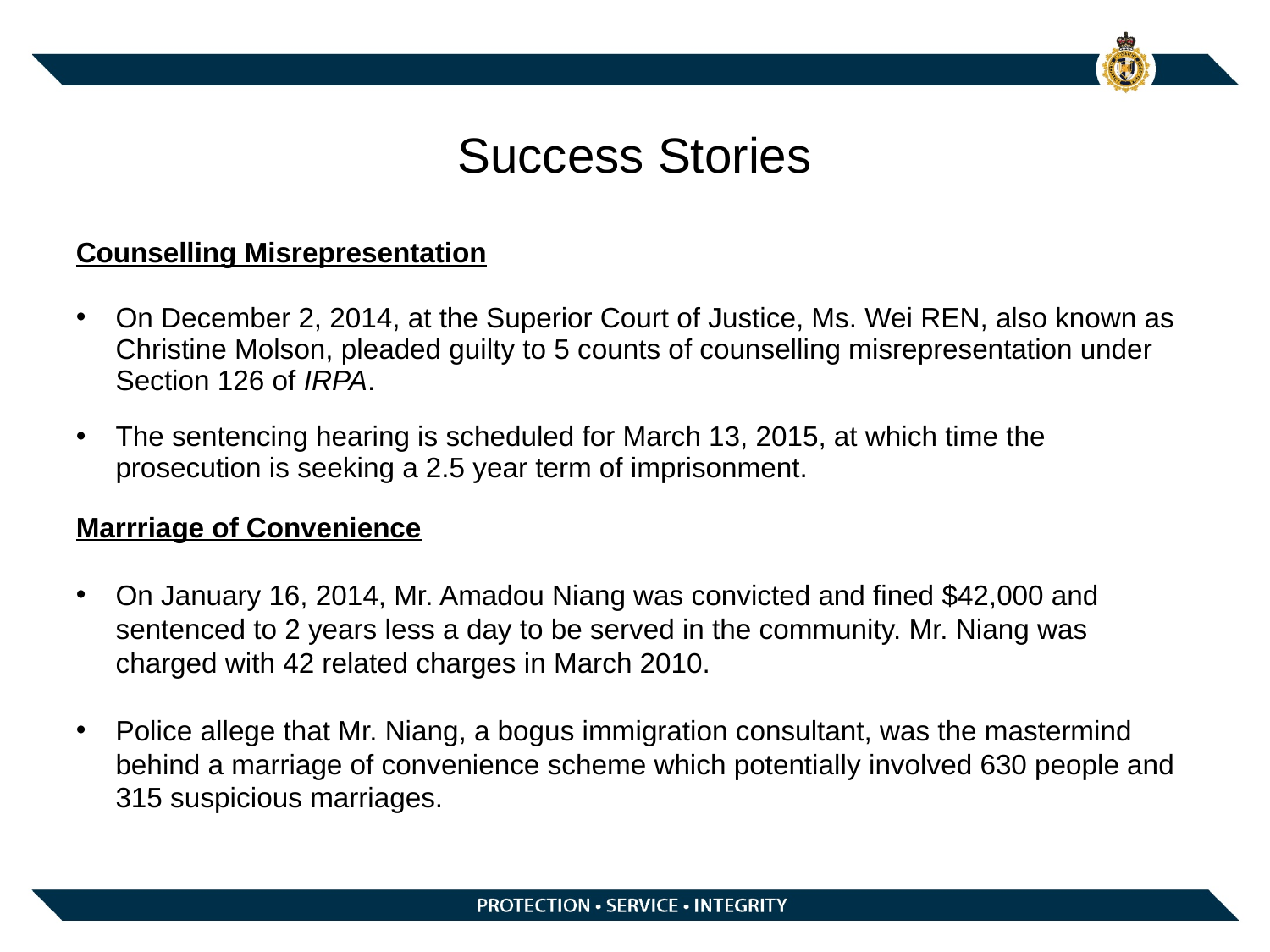

# Success Stories
Counselling Misrepresentation

On December 2, 2014, at the Superior Court of Justice, Ms. Wei REN, also known as Christine Molson, pleaded guilty to 5 counts of counselling misrepresentation under Section 126 of IRPA.
The sentencing hearing is scheduled for March 13, 2015, at which time the prosecution is seeking a 2.5 year term of imprisonment.
Marrriage of Convenience

On January 16, 2014, Mr. Amadou Niang was convicted and fined $42,000 and sentenced to 2 years less a day to be served in the community. Mr. Niang was charged with 42 related charges in March 2010.

Police allege that Mr. Niang, a bogus immigration consultant, was the mastermind behind a marriage of convenience scheme which potentially involved 630 people and 315 suspicious marriages.